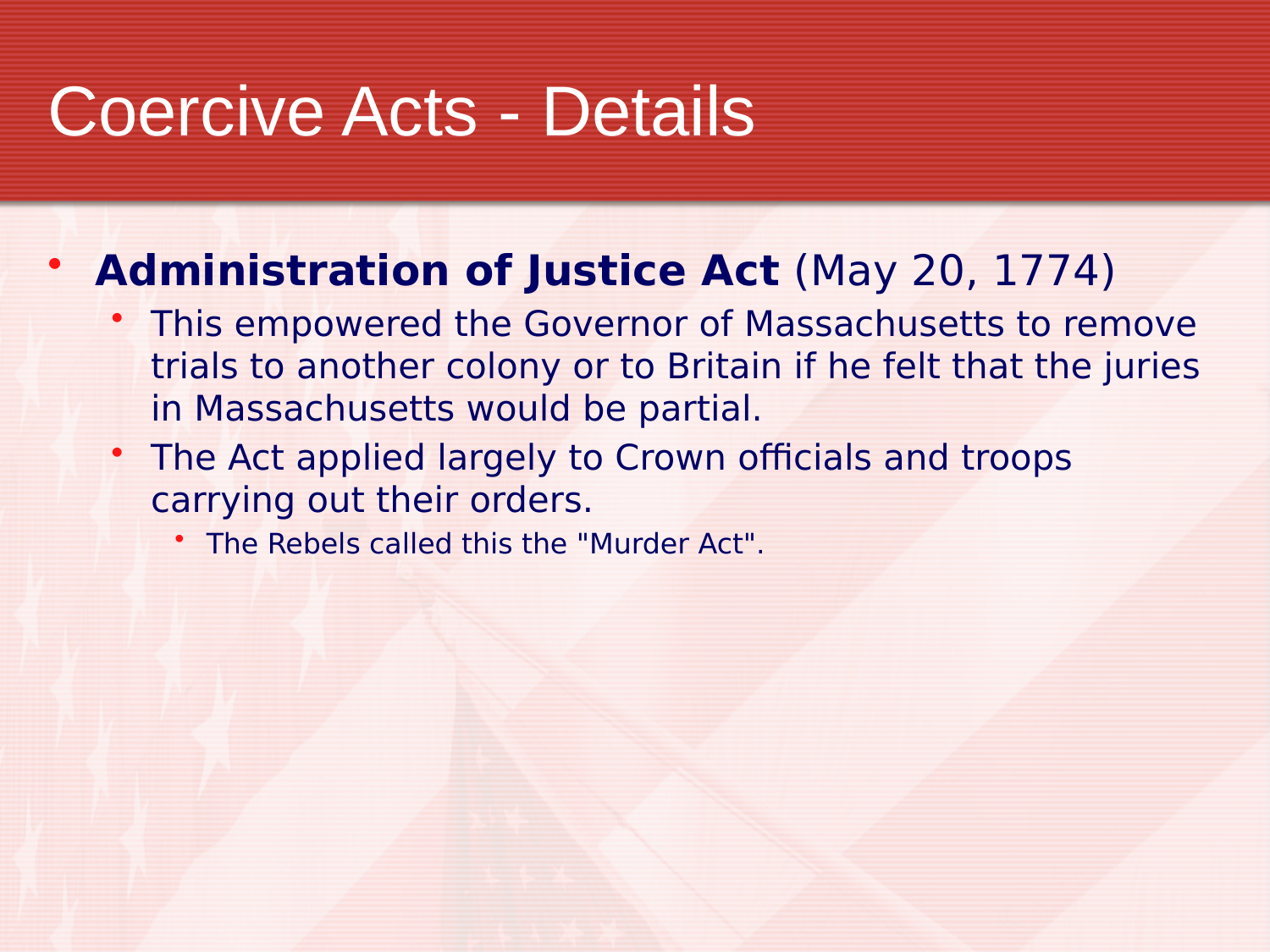

# Coercive Acts - Details
Administration of Justice Act (May 20, 1774)
This empowered the Governor of Massachusetts to remove trials to another colony or to Britain if he felt that the juries in Massachusetts would be partial.
The Act applied largely to Crown officials and troops carrying out their orders.
The Rebels called this the "Murder Act".